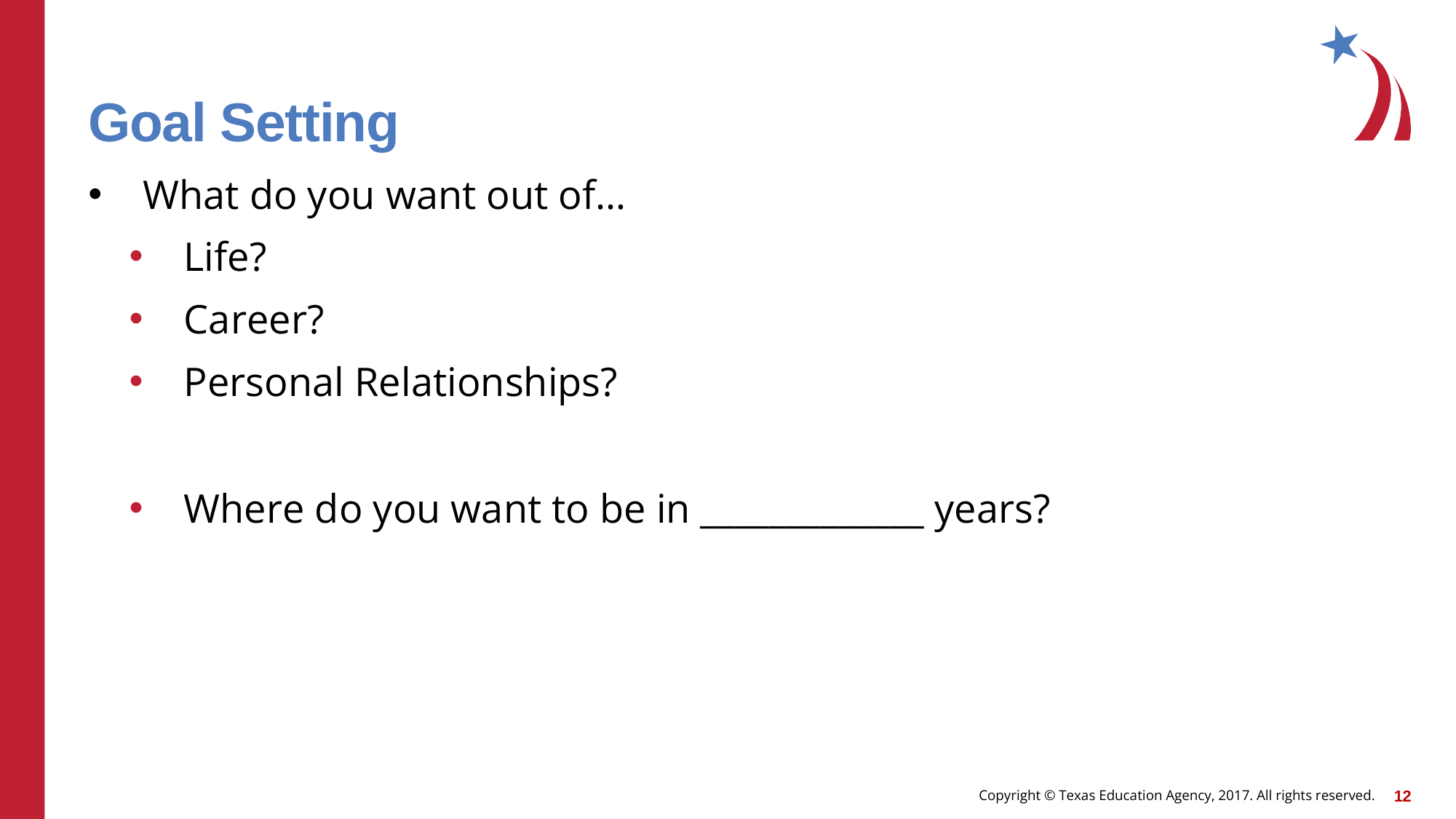

# Goal Setting
What do you want out of…
Life?
Career?
Personal Relationships?

Where do you want to be in _____________ years?